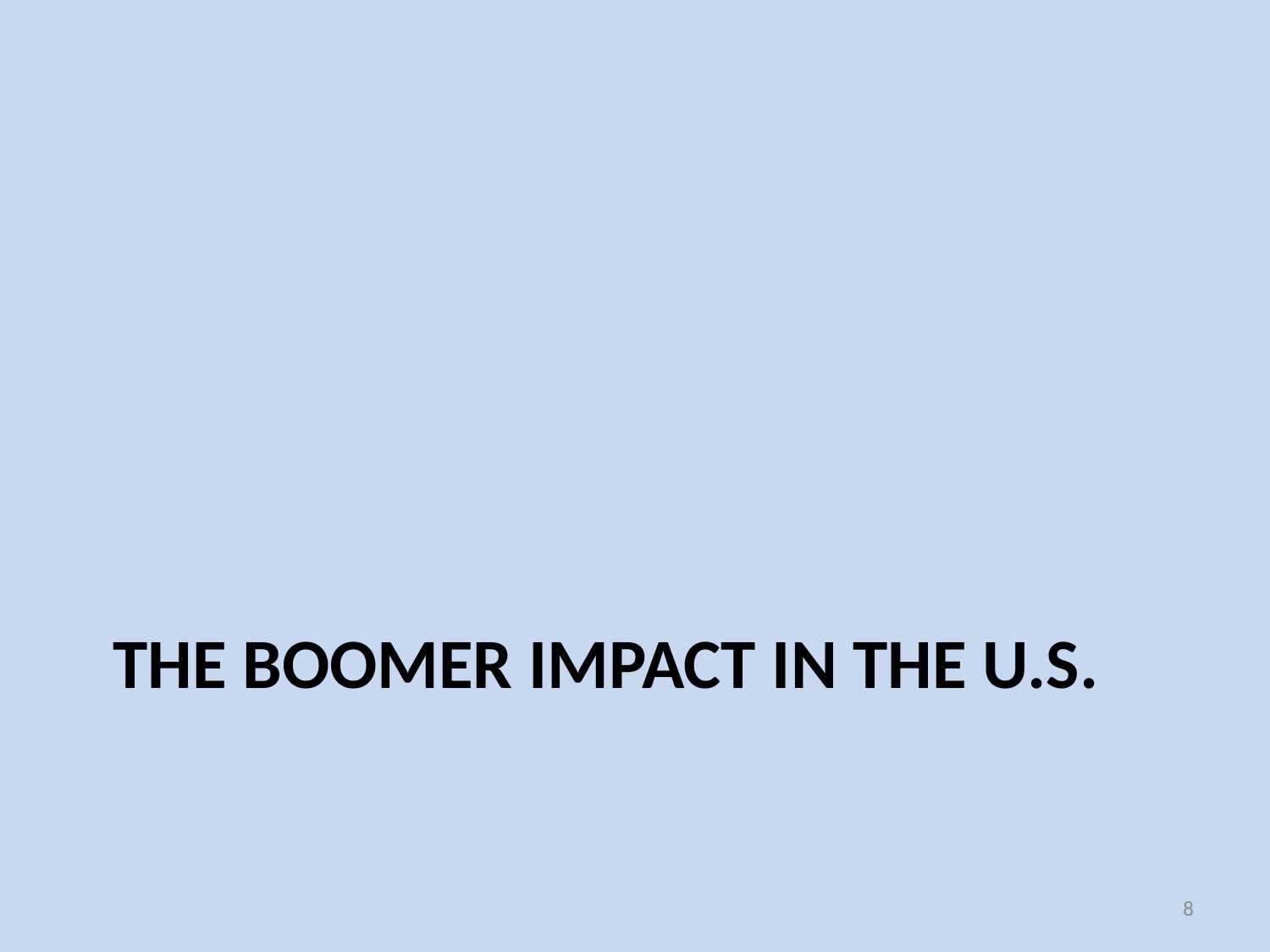

# The boomer impact in the U.s.
8